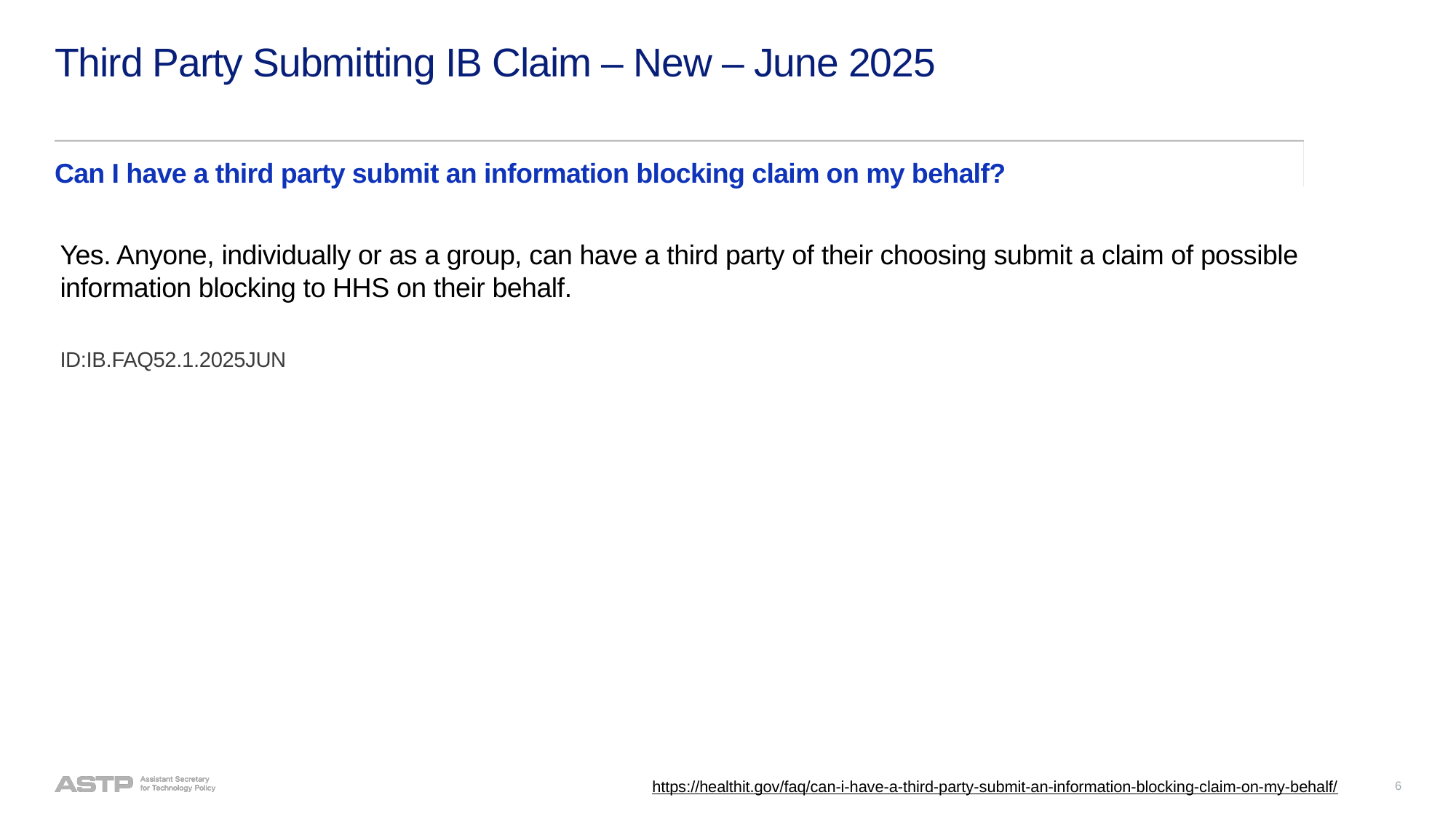

# Third Party Submitting IB Claim – New – June 2025
Can I have a third party submit an information blocking claim on my behalf?
Yes. Anyone, individually or as a group, can have a third party of their choosing submit a claim of possible information blocking to HHS on their behalf.
ID:IB.FAQ52.1.2025JUN
https://healthit.gov/faq/can-i-have-a-third-party-submit-an-information-blocking-claim-on-my-behalf/